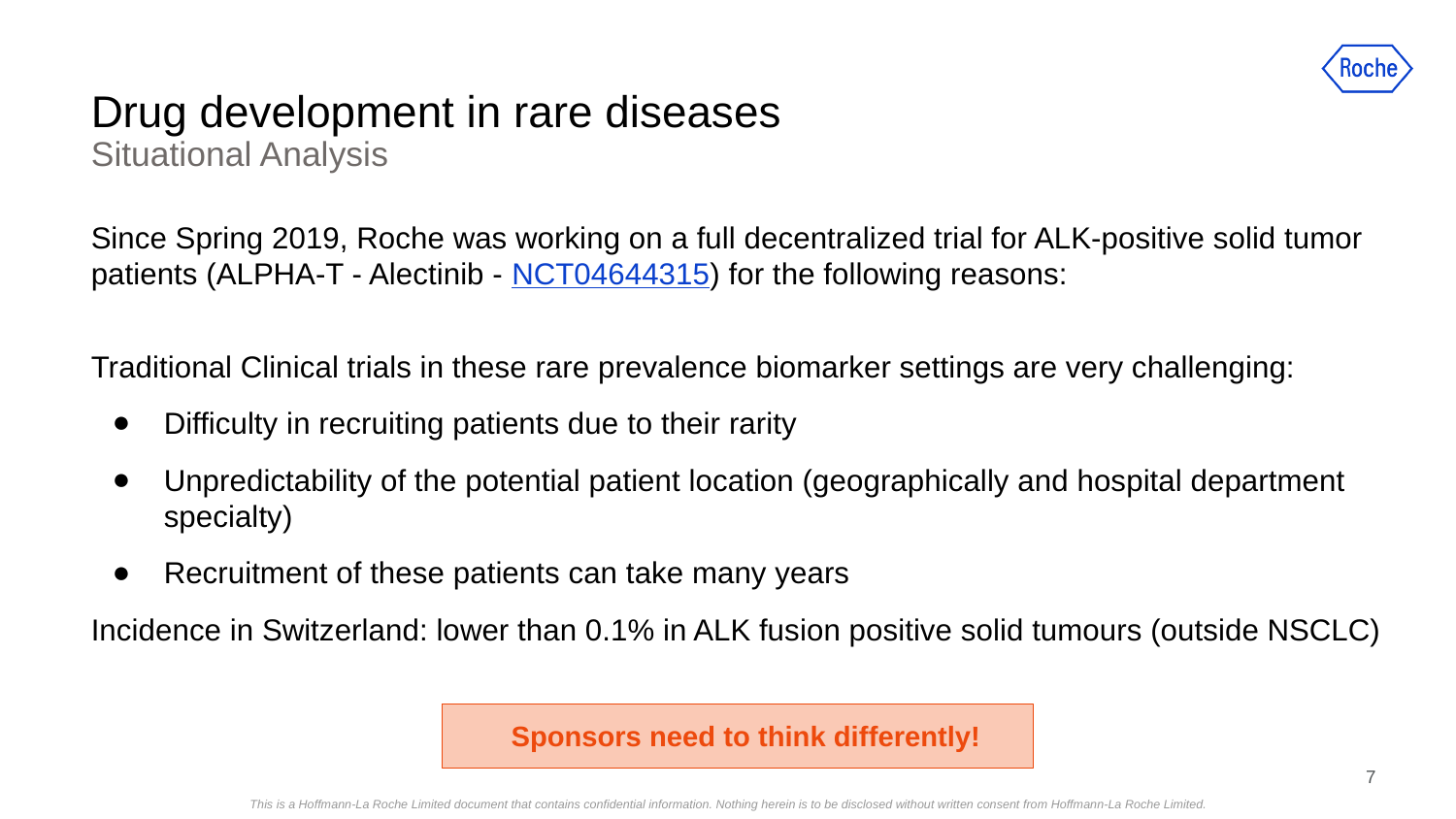

# Drug development in rare diseases
Situational Analysis
Since Spring 2019, Roche was working on a full decentralized trial for ALK-positive solid tumor patients (ALPHA-T - Alectinib - NCT04644315) for the following reasons:

Traditional Clinical trials in these rare prevalence biomarker settings are very challenging:
Difficulty in recruiting patients due to their rarity
Unpredictability of the potential patient location (geographically and hospital department specialty)
Recruitment of these patients can take many years
Incidence in Switzerland: lower than 0.1% in ALK fusion positive solid tumours (outside NSCLC)

Sponsors need to think differently!

This is a Hoffmann-La Roche Limited document that contains confidential information. Nothing herein is to be disclosed without written consent from Hoffmann-La Roche Limited.